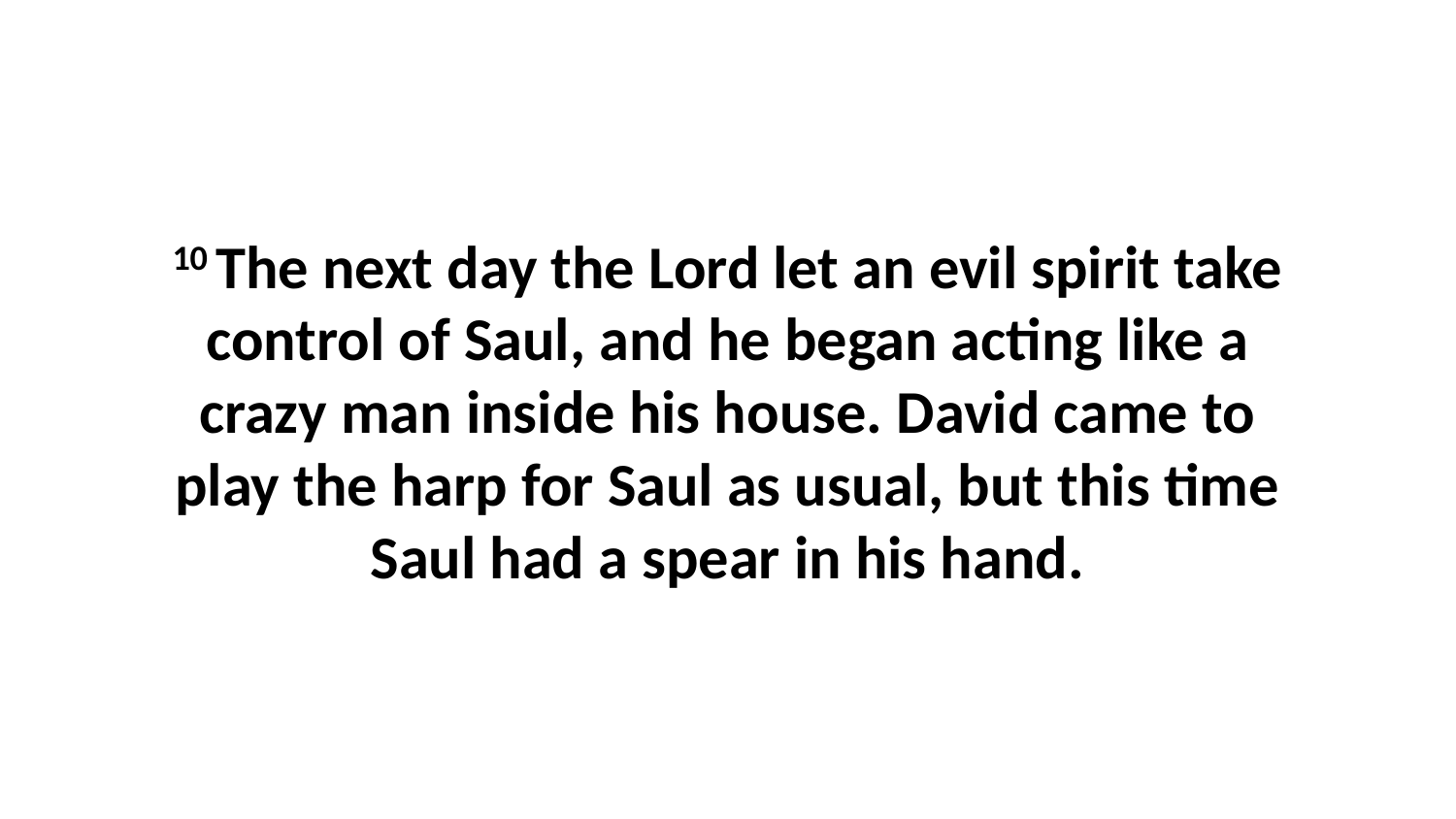

10 The next day the Lord let an evil spirit take control of Saul, and he began acting like a crazy man inside his house. David came to play the harp for Saul as usual, but this time Saul had a spear in his hand.